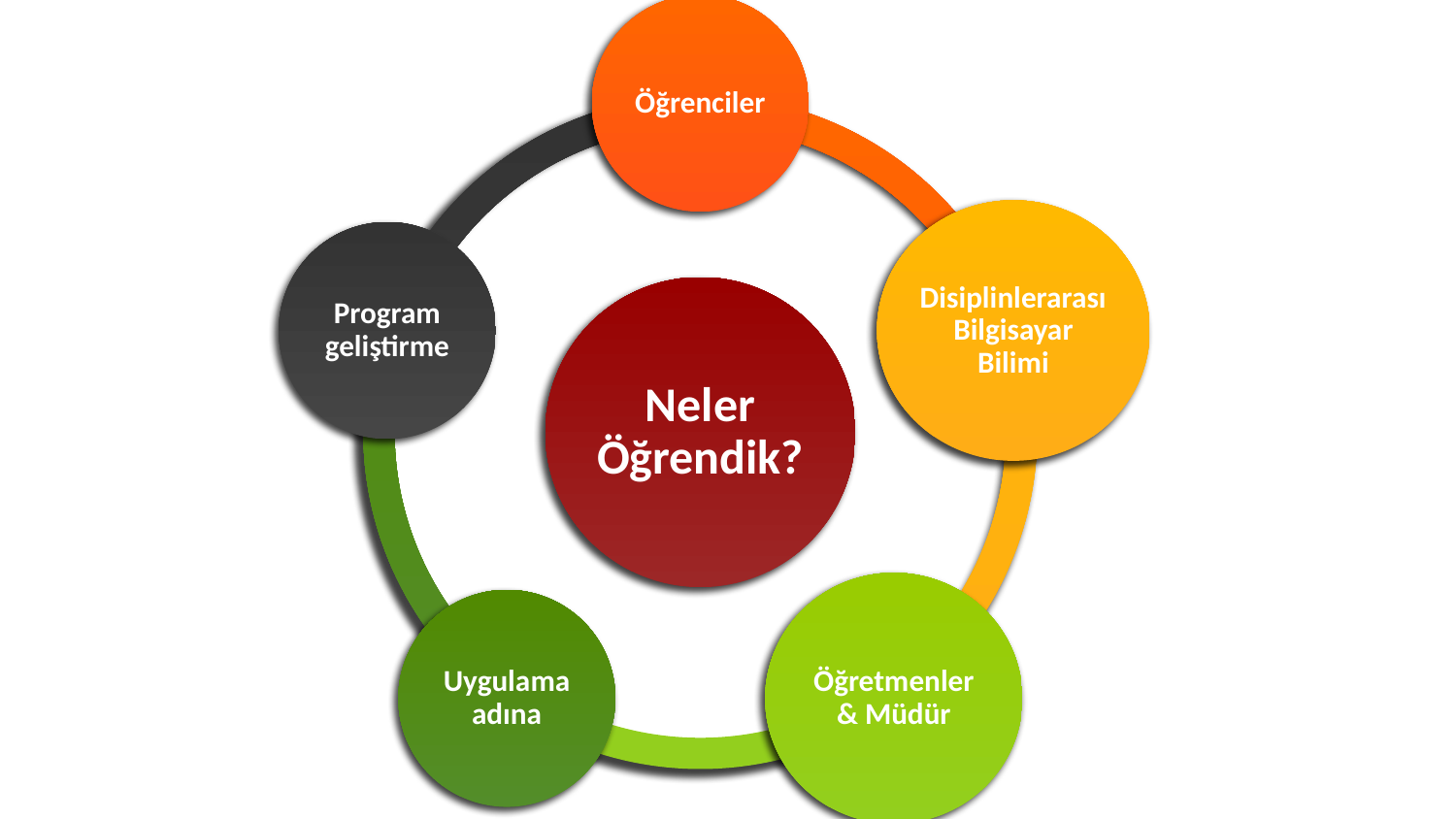

Neler Öğrendik?
Öğrenciler
Disiplinlerarası Bilgisayar Bilimi
Öğretmenler & Müdür
Uygulama adına
Program geliştirme